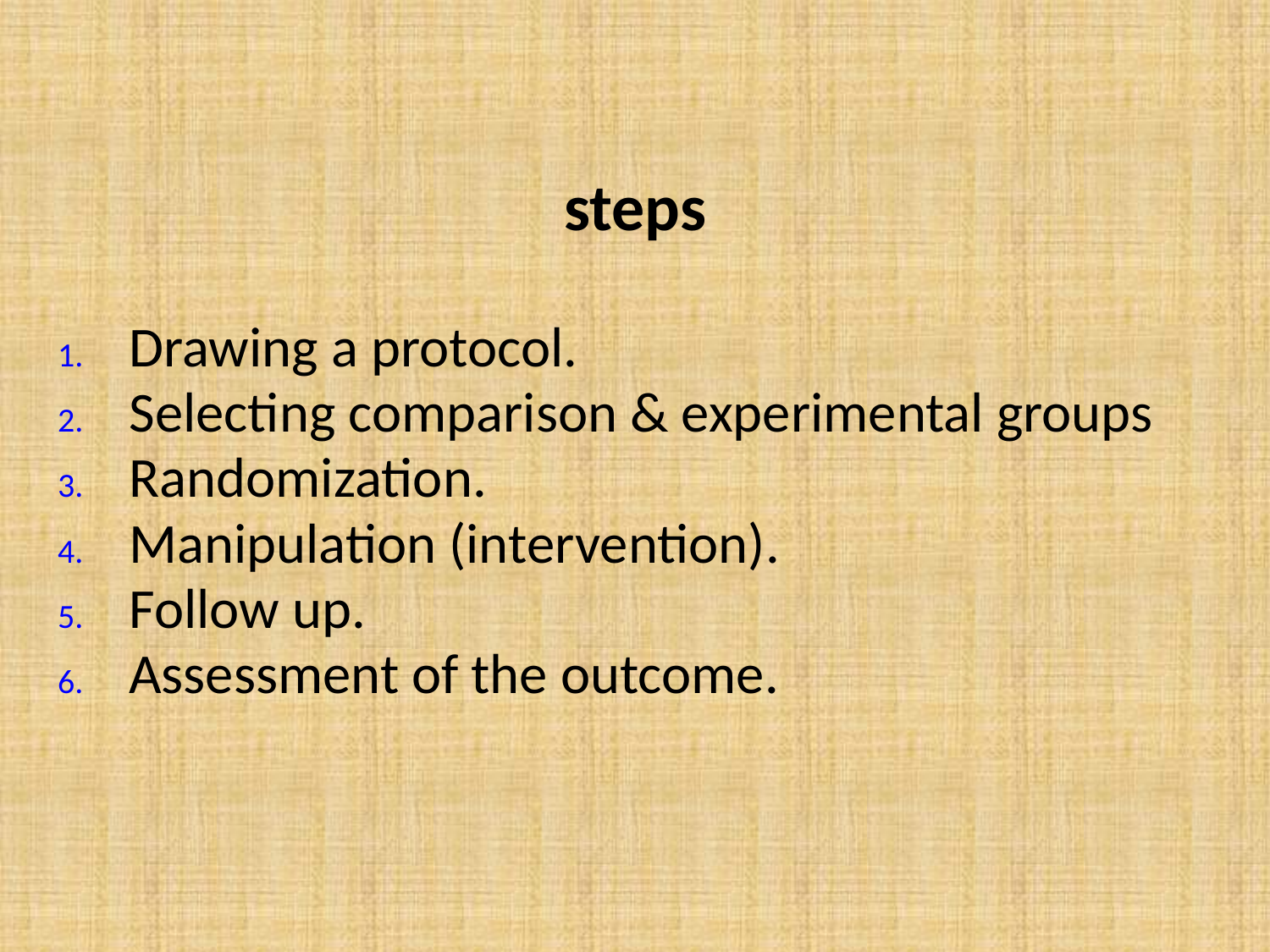

# steps
Drawing a protocol.
Selecting comparison & experimental groups
Randomization.
Manipulation (intervention).
Follow up.
Assessment of the outcome.